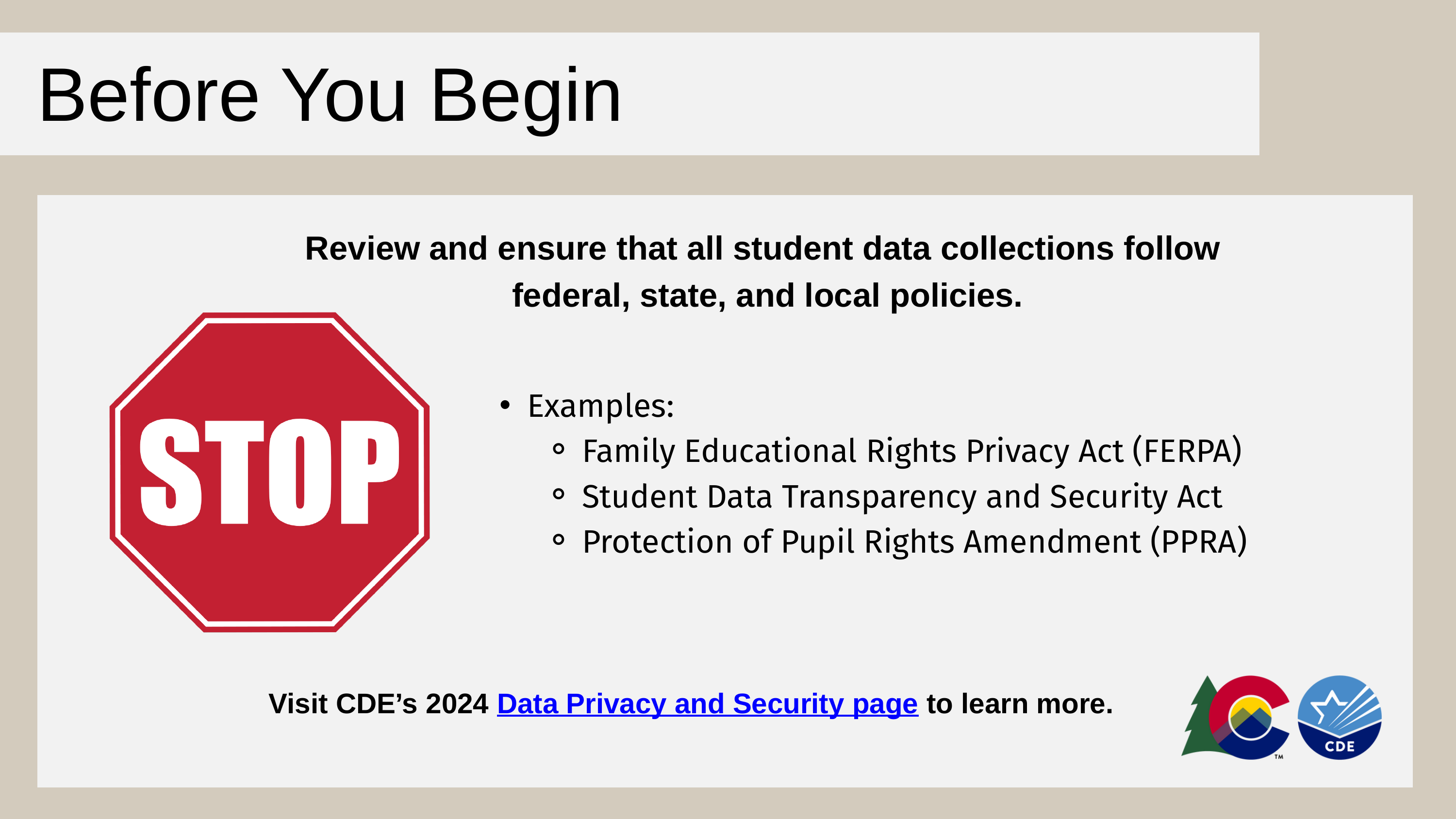

Before You Begin

Review and ensure that all student data collections follow
federal, state, and local policies.

Examples:
Family Educational Rights Privacy Act (FERPA)
Student Data Transparency and Security Act
Protection of Pupil Rights Amendment (PPRA)

Visit CDE’s 2024 Data Privacy and Security page to learn more.